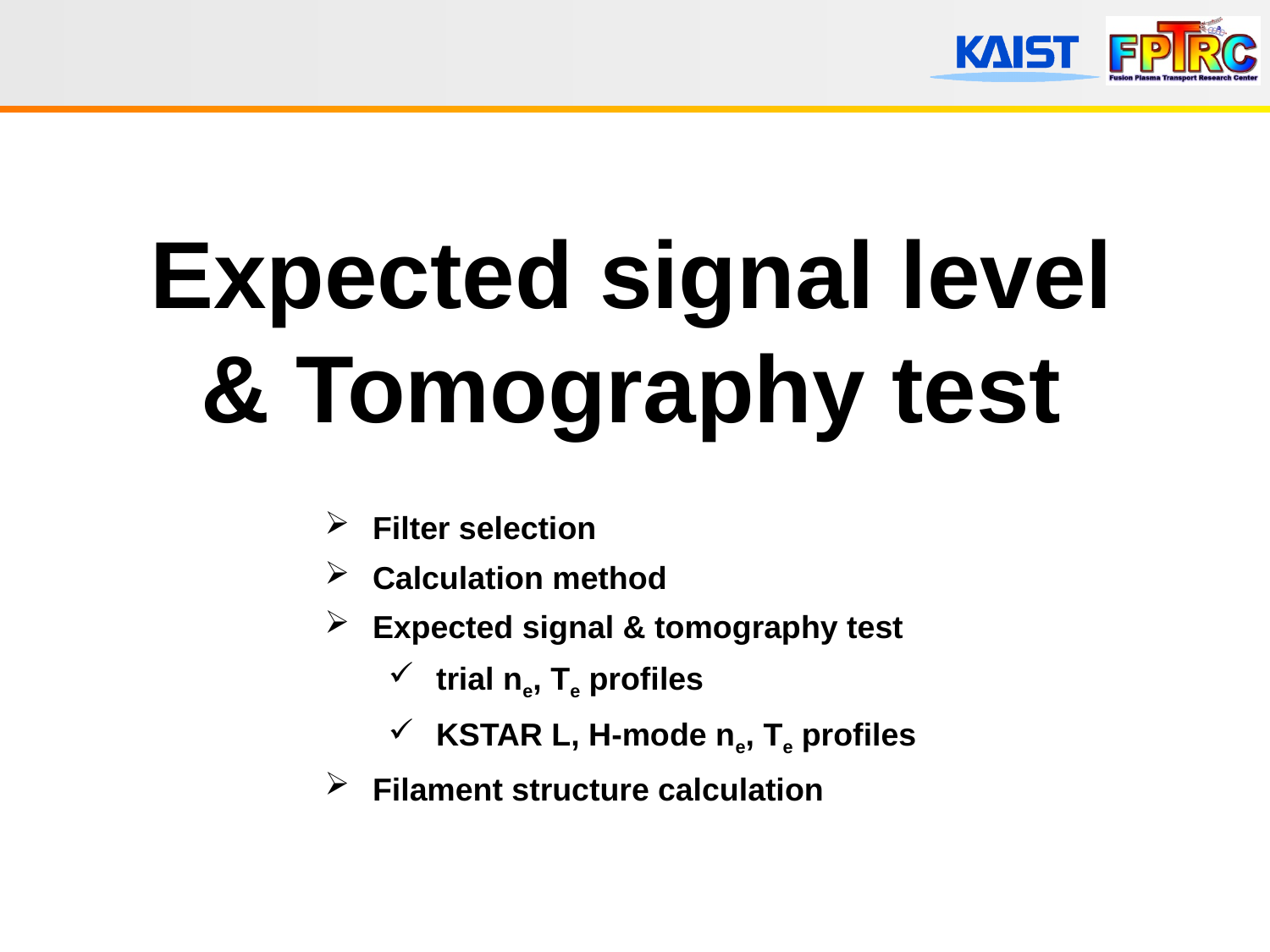

Expected signal level
& Tomography test

Filter selection
Calculation method
Expected signal & tomography test
trial ne, Te profiles
KSTAR L, H-mode ne, Te profiles
Filament structure calculation